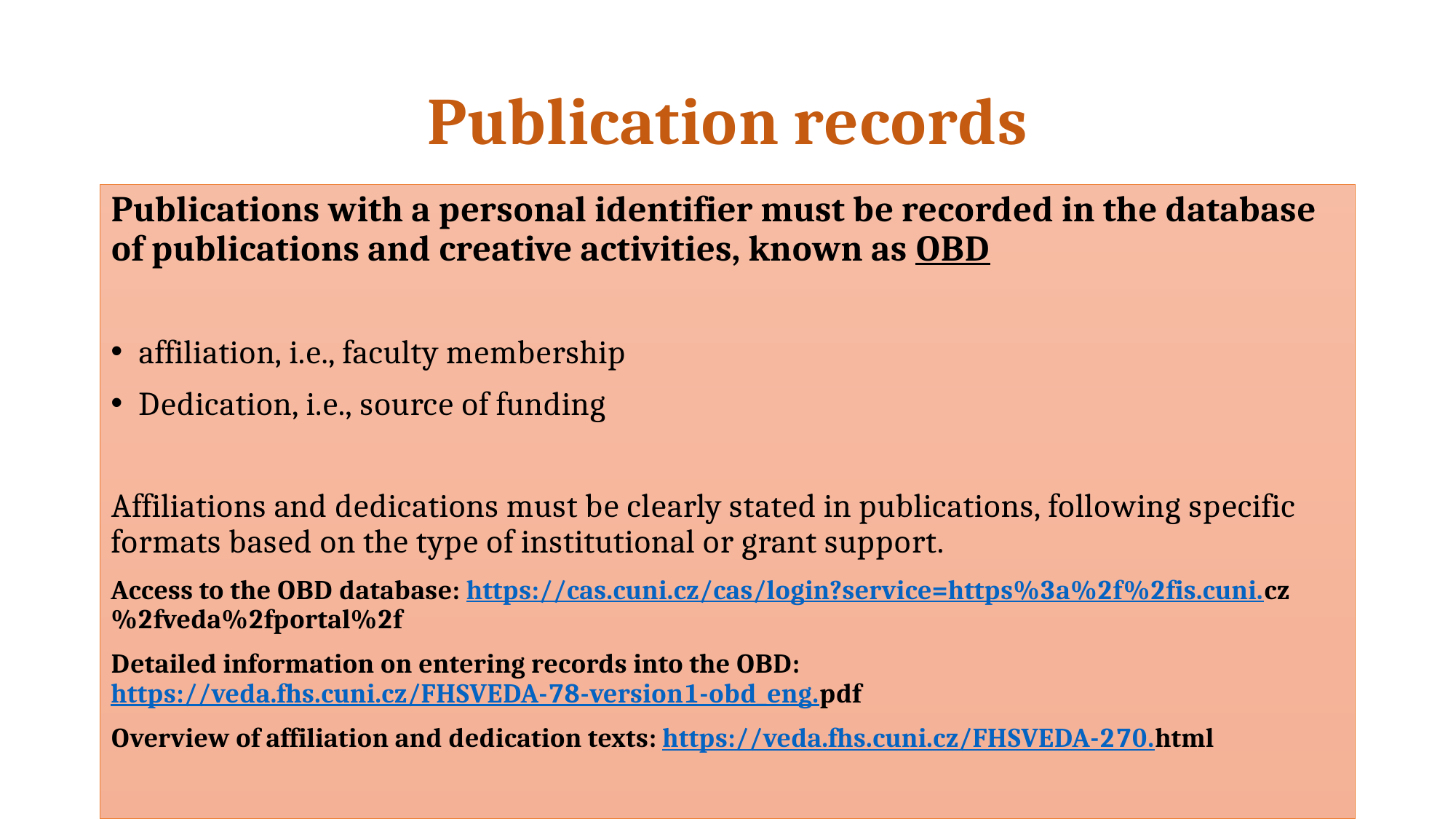

# Publication records
Publications with a personal identifier must be recorded in the database of publications and creative activities, known as OBD

affiliation, i.e., faculty membership
Dedication, i.e., source of funding

Affiliations and dedications must be clearly stated in publications, following specific formats based on the type of institutional or grant support.
Access to the OBD database: https://cas.cuni.cz/cas/login?service=https%3a%2f%2fis.cuni.cz%2fveda%2fportal%2f
Detailed information on entering records into the OBD: https://veda.fhs.cuni.cz/FHSVEDA-78-version1-obd_eng.pdf
Overview of affiliation and dedication texts: https://veda.fhs.cuni.cz/FHSVEDA-270.html